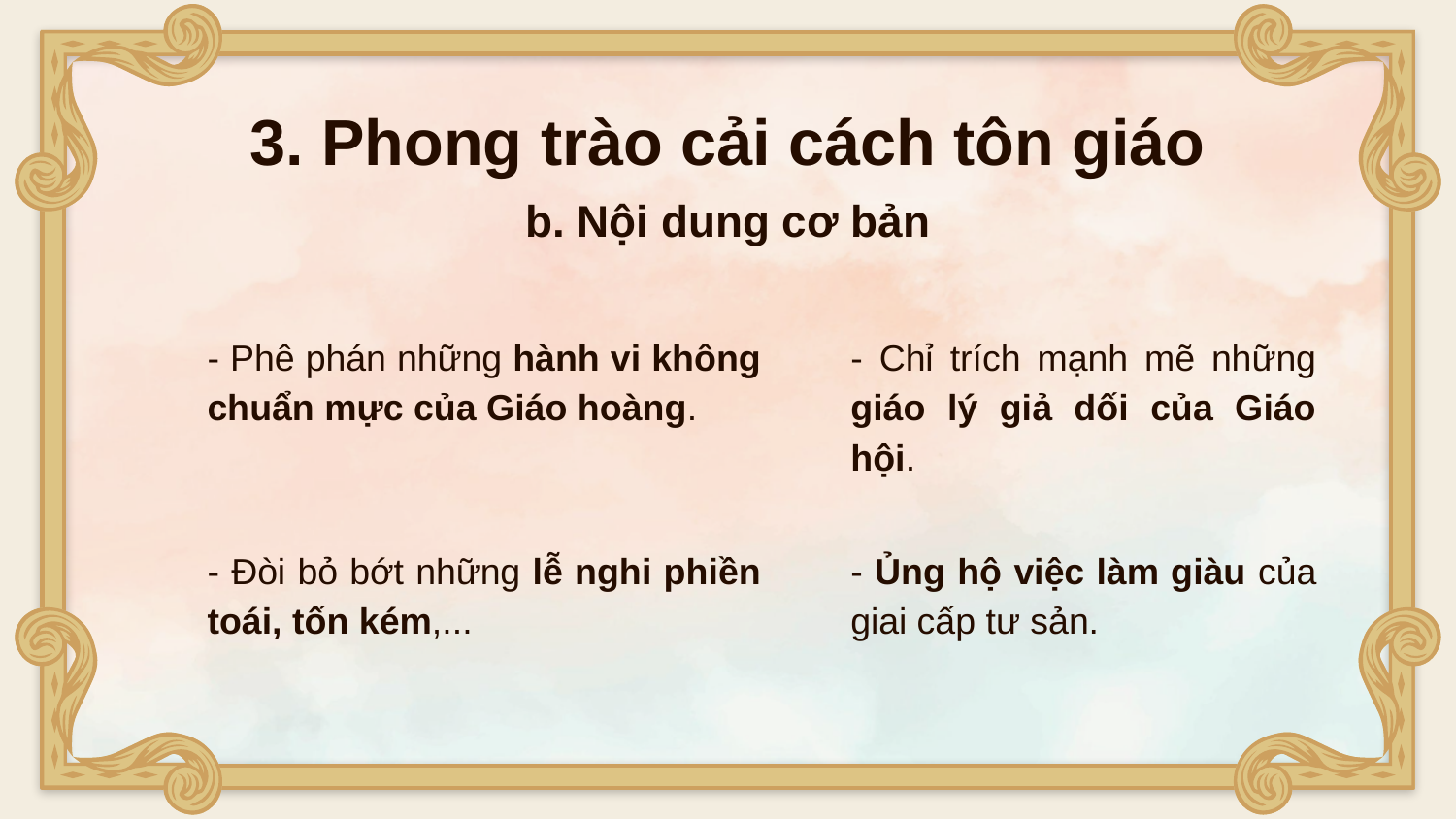

# 3. Phong trào cải cách tôn giáo
b. Nội dung cơ bản
- Phê phán những hành vi không chuẩn mực của Giáo hoàng.
- Chỉ trích mạnh mẽ những giáo lý giả dối của Giáo hội.
- Đòi bỏ bớt những lễ nghi phiền toái, tốn kém,...
- Ủng hộ việc làm giàu của giai cấp tư sản.